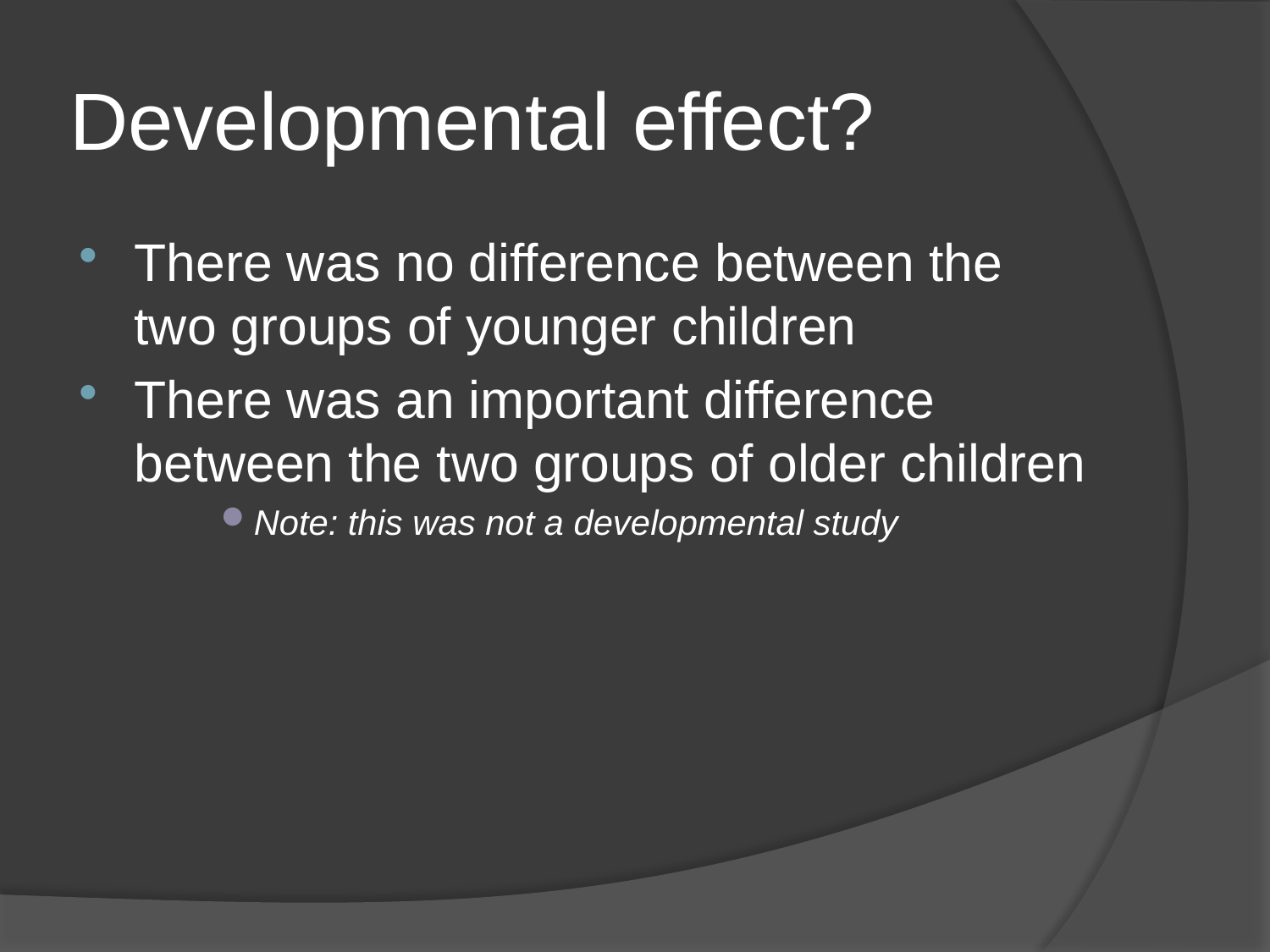

# Developmental effect?
There was no difference between the two groups of younger children
There was an important difference between the two groups of older children
Note: this was not a developmental study